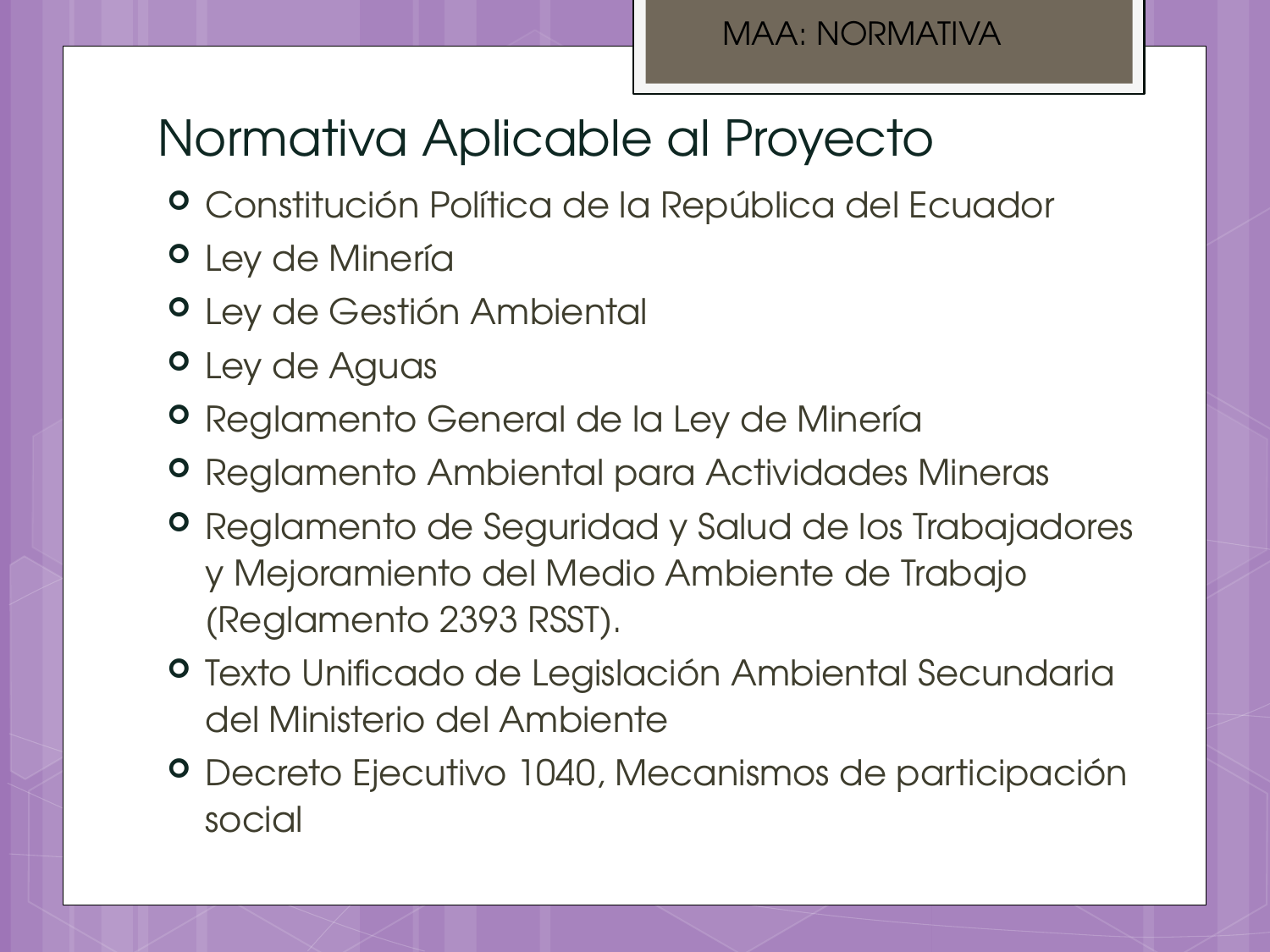

MAA: NORMATIVA
# Normativa Aplicable al Proyecto
Constitución Política de la República del Ecuador
Ley de Minería
Ley de Gestión Ambiental
Ley de Aguas
Reglamento General de la Ley de Minería
Reglamento Ambiental para Actividades Mineras
Reglamento de Seguridad y Salud de los Trabajadores y Mejoramiento del Medio Ambiente de Trabajo (Reglamento 2393 RSST).
Texto Unificado de Legislación Ambiental Secundaria del Ministerio del Ambiente
Decreto Ejecutivo 1040, Mecanismos de participación social